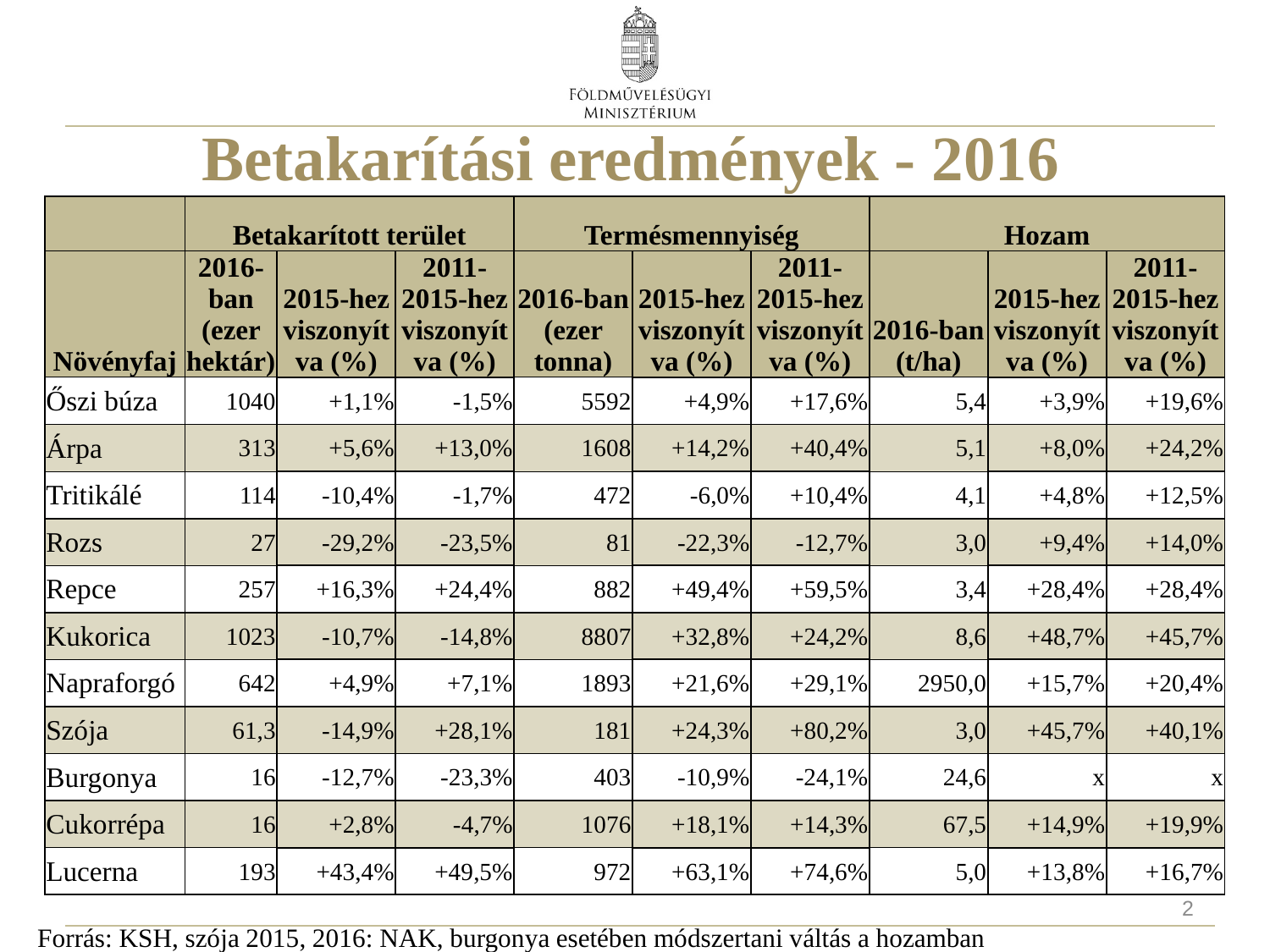

# Betakarítási eredmények - 2016
|  | Betakarított terület |  |  | Termésmennyiség |  |  | Hozam |  |  |
| --- | --- | --- | --- | --- | --- | --- | --- | --- | --- |
| Növényfaj | 2016-ban (ezer hektár) | 2015-hez viszonyítva (%) | 2011-2015-hez viszonyítva (%) | 2016-ban (ezer tonna) | 2015-hez viszonyítva (%) | 2011-2015-hez viszonyítva (%) | 2016-ban (t/ha) | 2015-hez viszonyítva (%) | 2011-2015-hez viszonyítva (%) |
| Őszi búza | 1040 | +1,1% | -1,5% | 5592 | +4,9% | +17,6% | 5,4 | +3,9% | +19,6% |
| Árpa | 313 | +5,6% | +13,0% | 1608 | +14,2% | +40,4% | 5,1 | +8,0% | +24,2% |
| Tritikálé | 114 | -10,4% | -1,7% | 472 | -6,0% | +10,4% | 4,1 | +4,8% | +12,5% |
| Rozs | 27 | -29,2% | -23,5% | 81 | -22,3% | -12,7% | 3,0 | +9,4% | +14,0% |
| Repce | 257 | +16,3% | +24,4% | 882 | +49,4% | +59,5% | 3,4 | +28,4% | +28,4% |
| Kukorica | 1023 | -10,7% | -14,8% | 8807 | +32,8% | +24,2% | 8,6 | +48,7% | +45,7% |
| Napraforgó | 642 | +4,9% | +7,1% | 1893 | +21,6% | +29,1% | 2950,0 | +15,7% | +20,4% |
| Szója | 61,3 | -14,9% | +28,1% | 181 | +24,3% | +80,2% | 3,0 | +45,7% | +40,1% |
| Burgonya | 16 | -12,7% | -23,3% | 403 | -10,9% | -24,1% | 24,6 | x | x |
| Cukorrépa | 16 | +2,8% | -4,7% | 1076 | +18,1% | +14,3% | 67,5 | +14,9% | +19,9% |
| Lucerna | 193 | +43,4% | +49,5% | 972 | +63,1% | +74,6% | 5,0 | +13,8% | +16,7% |
2
Forrás: KSH, szója 2015, 2016: NAK, burgonya esetében módszertani váltás a hozamban